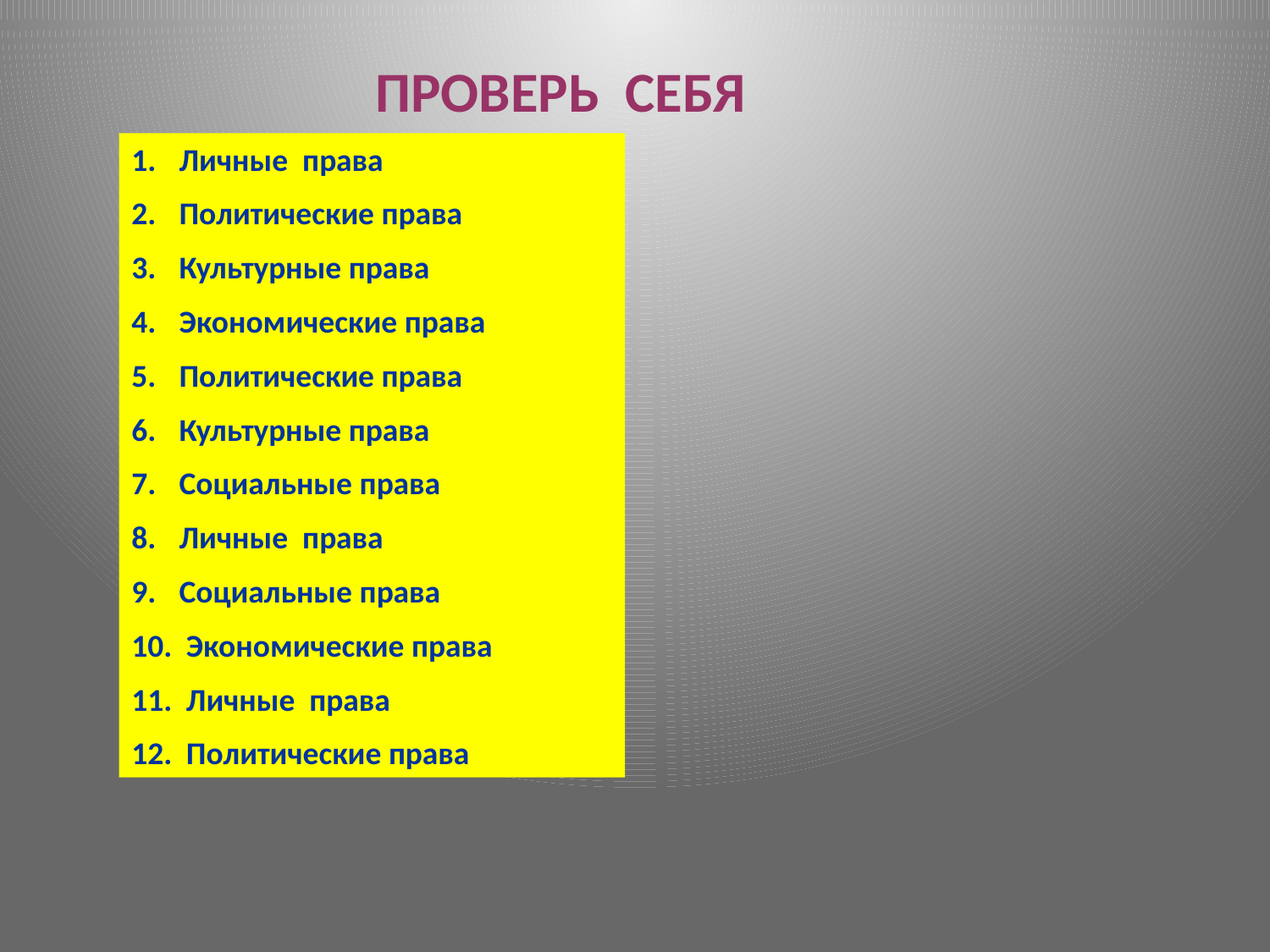

ПРОВЕРЬ  СЕБЯ
Личные  права
Политические права
Культурные права
Экономические права
Политические права
Культурные права
Социальные права
Личные  права
Социальные права
 Экономические права
 Личные  права
 Политические права